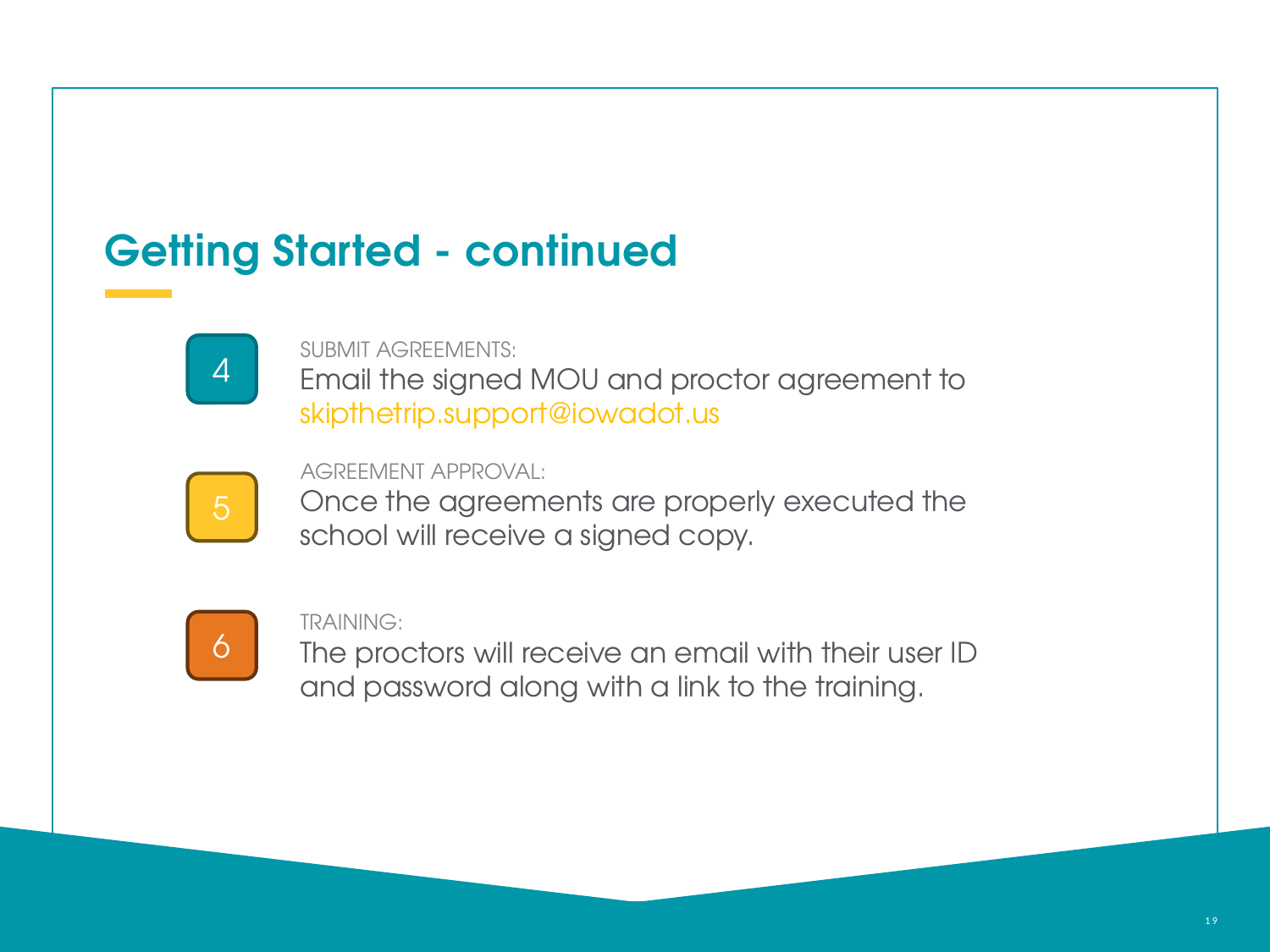

Getting Started - continued
SUBMIT AGREEMENTS:
Email the signed MOU and proctor agreement to skipthetrip.support@iowadot.us
4
AGREEMENT APPROVAL:
Once the agreements are properly executed the school will receive a signed copy.
5
TRAINING:
The proctors will receive an email with their user ID and password along with a link to the training.
6